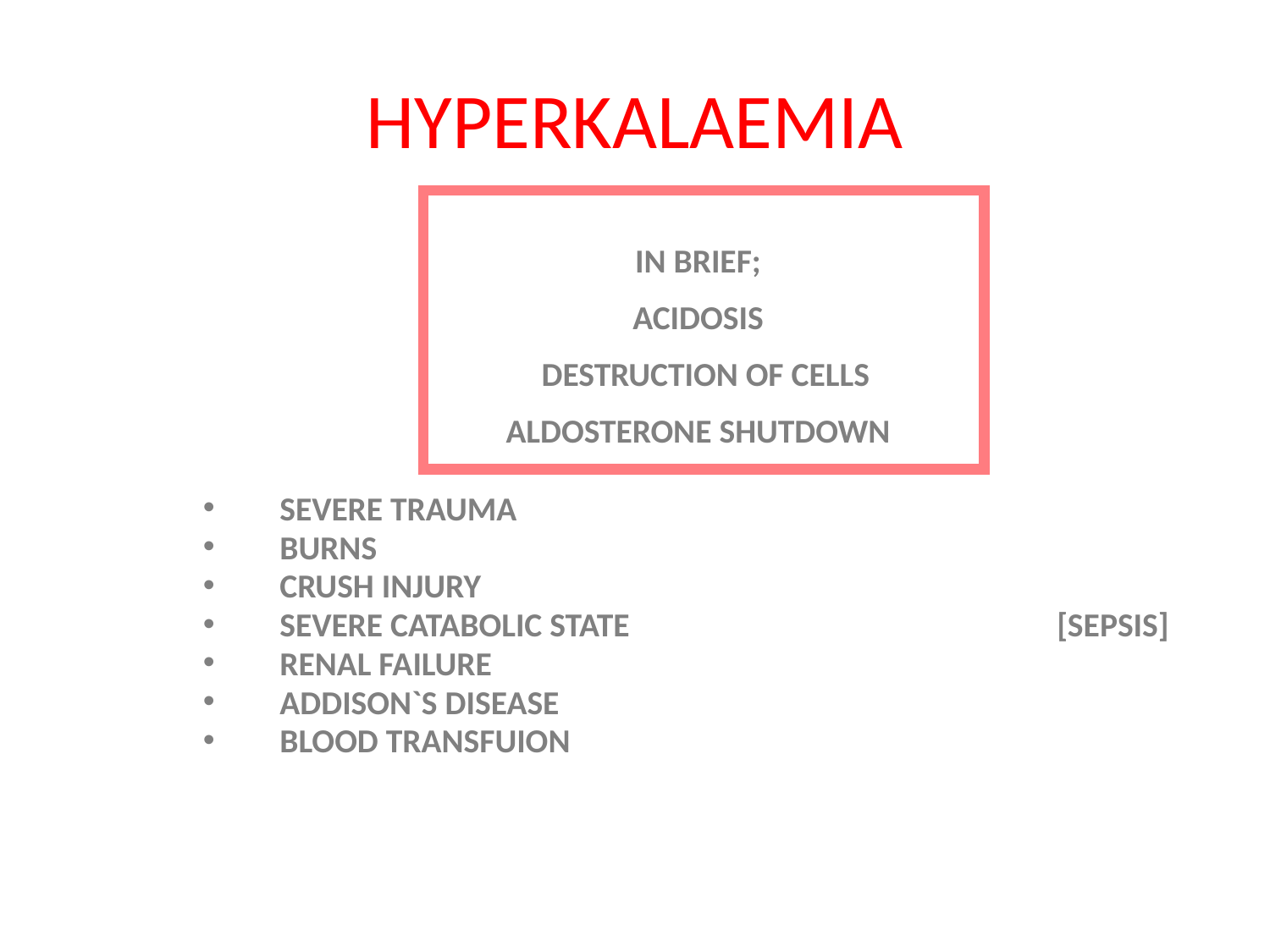

# HYPERKALAEMIA

IN BRIEF;
ACIDOSIS
  DESTRUCTION OF CELLS
ALDOSTERONE SHUTDOWN

SEVERE TRAUMA
BURNS
CRUSH INJURY
SEVERE CATABOLIC STATE  	   			  [SEPSIS]
RENAL FAILURE
ADDISON`S DISEASE
BLOOD TRANSFUION